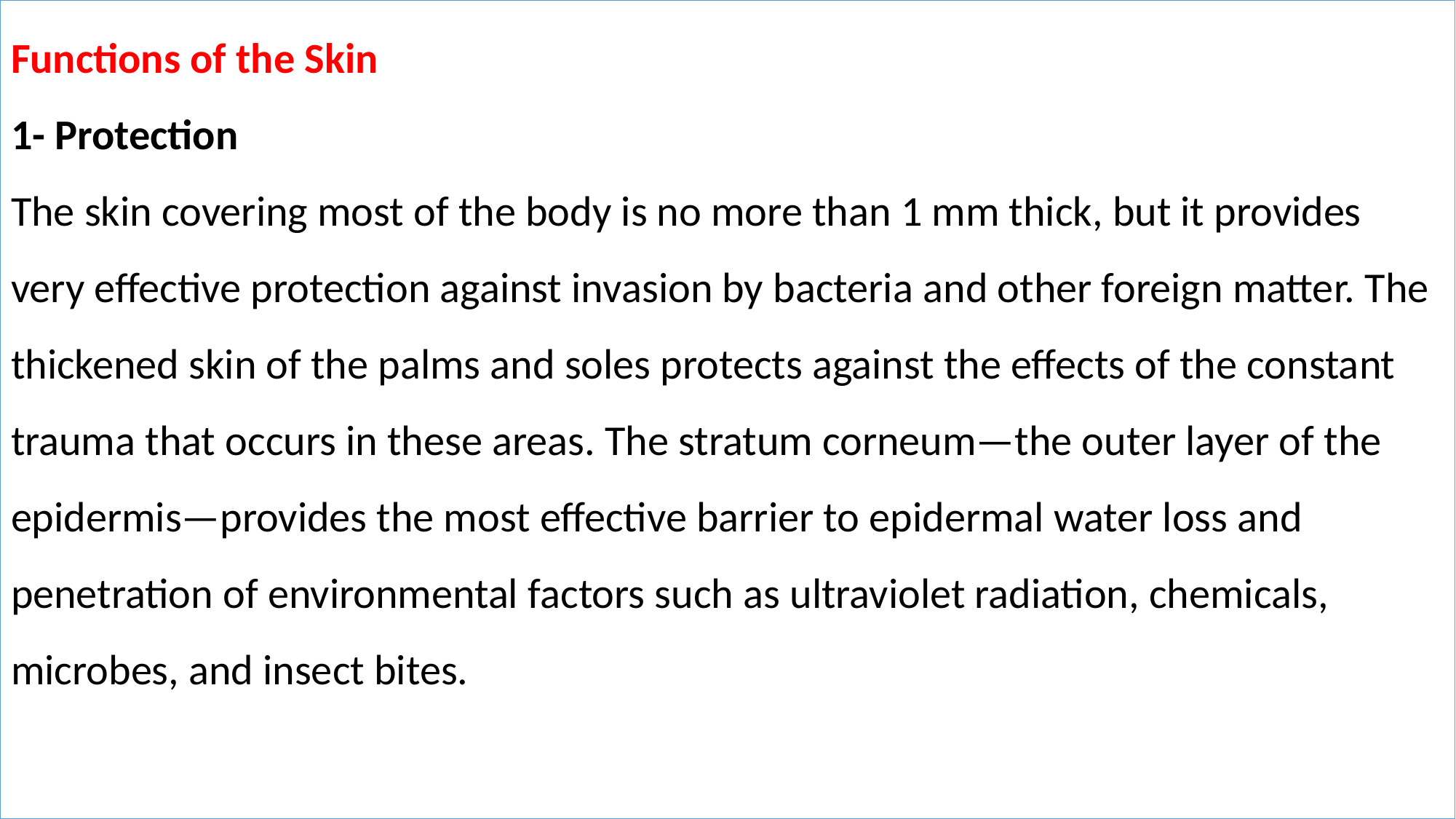

Functions of the Skin
1- Protection
The skin covering most of the body is no more than 1 mm thick, but it provides very effective protection against invasion by bacteria and other foreign matter. The thickened skin of the palms and soles protects against the effects of the constant trauma that occurs in these areas. The stratum corneum—the outer layer of the epidermis—provides the most effective barrier to epidermal water loss and penetration of environmental factors such as ultraviolet radiation, chemicals, microbes, and insect bites.